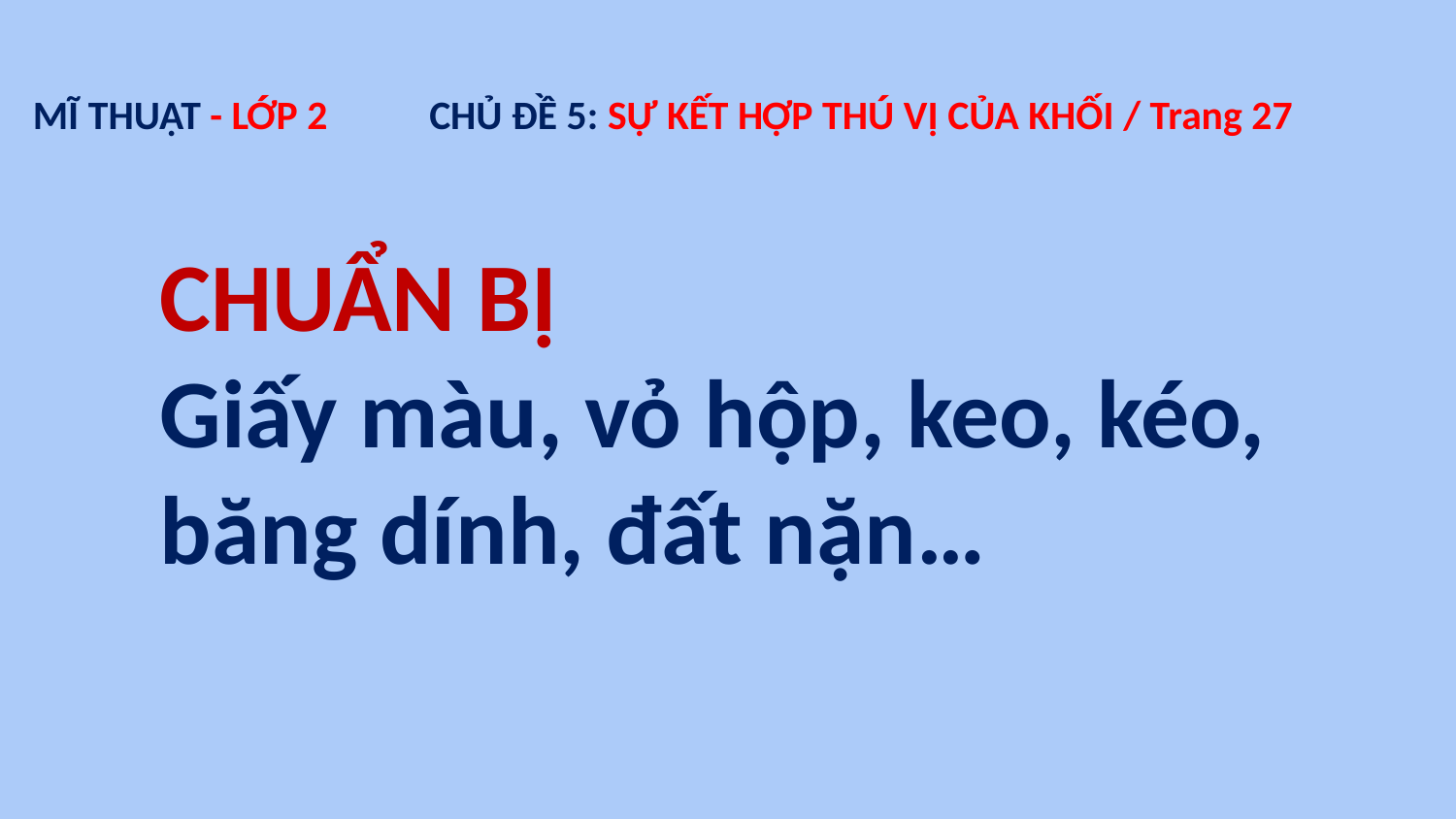

MĨ THUẬT - LỚP 2           CHỦ ĐỀ 5: SỰ KẾT HỢP THÚ VỊ CỦA KHỐI / Trang 27
CHUẨN BỊ
Giấy màu, vỏ hộp, keo, kéo, băng dính, đất nặn…